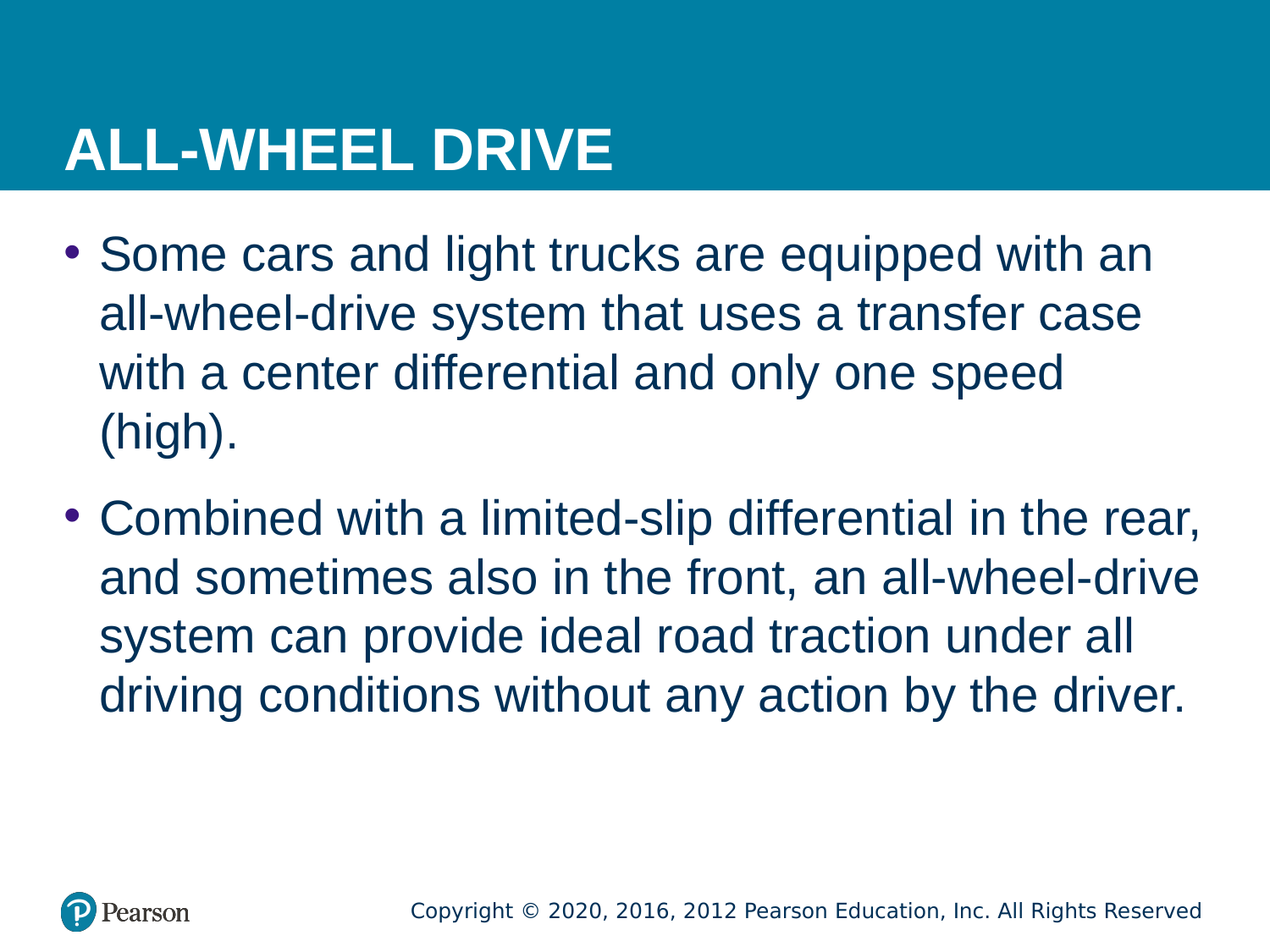

# ALL-WHEEL DRIVE
Some cars and light trucks are equipped with an all-wheel-drive system that uses a transfer case with a center differential and only one speed (high).
Combined with a limited-slip differential in the rear, and sometimes also in the front, an all-wheel-drive system can provide ideal road traction under all driving conditions without any action by the driver.